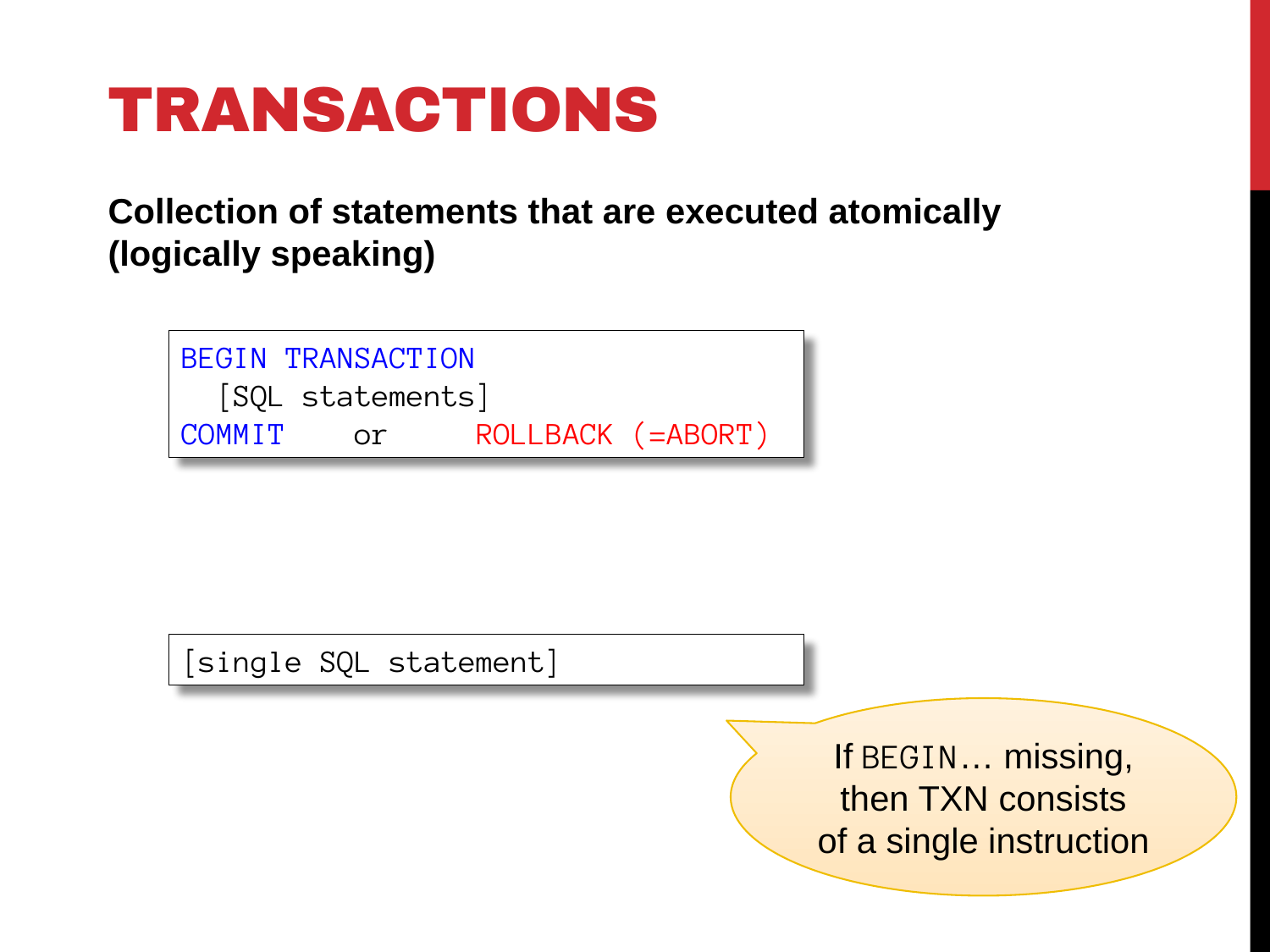

# Transactions
Collection of statements that are executed atomically (logically speaking)
BEGIN TRANSACTION
  [SQL statements]
COMMIT    or     ROLLBACK (=ABORT)
[single SQL statement]
If BEGIN… missing,
then TXN consists
of a single instruction
10